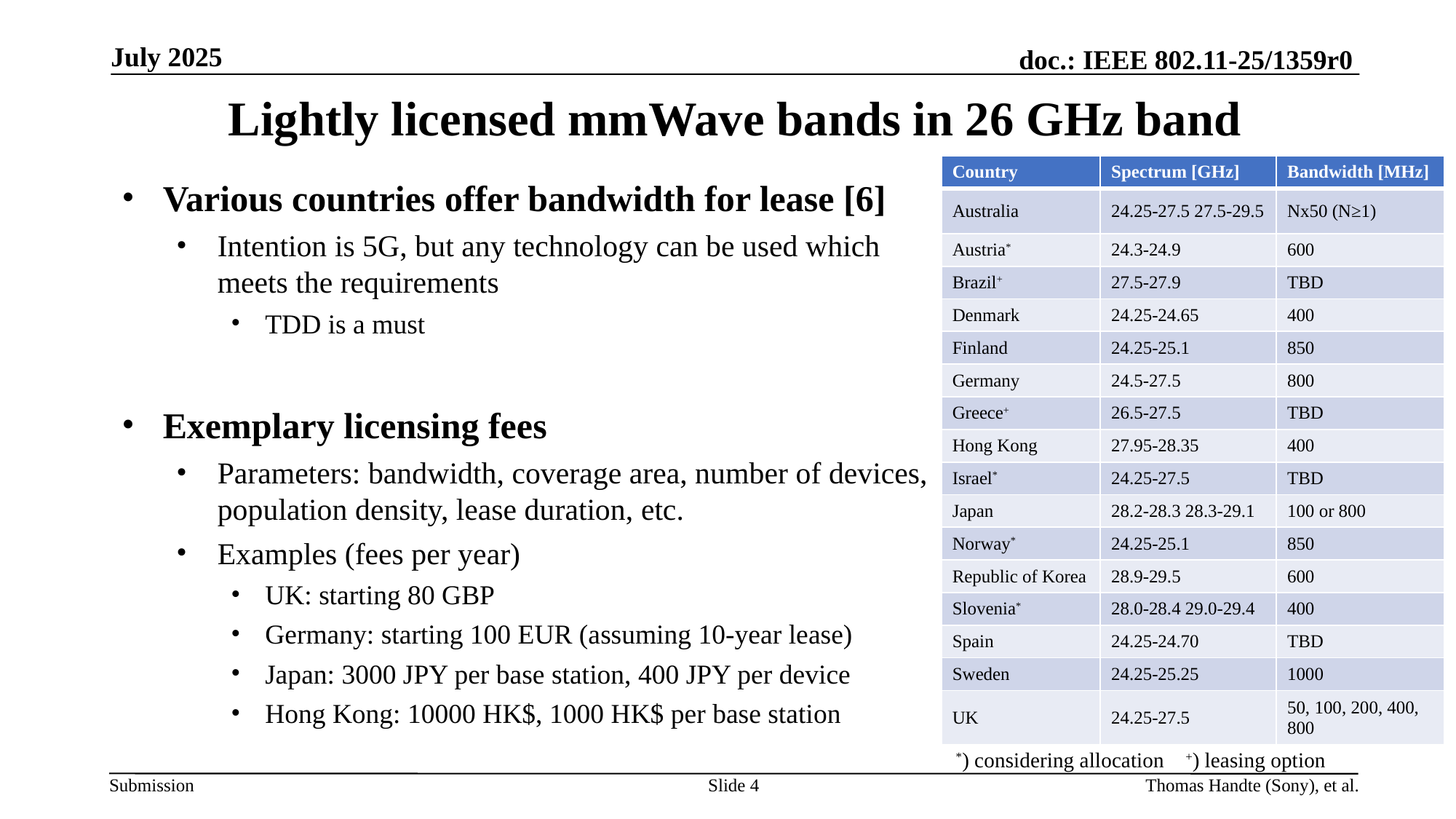

July 2025
# Lightly licensed mmWave bands in 26 GHz band
| Country | Spectrum [GHz] | Bandwidth [MHz] |
| --- | --- | --- |
| Australia | 24.25-27.5 27.5-29.5 | Nx50 (N≥1) |
| Austria\* | 24.3-24.9 | 600 |
| Brazil+ | 27.5-27.9 | TBD |
| Denmark | 24.25-24.65 | 400 |
| Finland | 24.25-25.1 | 850 |
| Germany | 24.5-27.5 | 800 |
| Greece+ | 26.5-27.5 | TBD |
| Hong Kong | 27.95-28.35 | 400 |
| Israel\* | 24.25-27.5 | TBD |
| Japan | 28.2-28.3 28.3-29.1 | 100 or 800 |
| Norway\* | 24.25-25.1 | 850 |
| Republic of Korea | 28.9-29.5 | 600 |
| Slovenia\* | 28.0-28.4 29.0-29.4 | 400 |
| Spain | 24.25-24.70 | TBD |
| Sweden | 24.25-25.25 | 1000 |
| UK | 24.25-27.5 | 50, 100, 200, 400, 800 |
Various countries offer bandwidth for lease [6]
Intention is 5G, but any technology can be used which
meets the requirements
TDD is a must

Exemplary licensing fees
Parameters: bandwidth, coverage area, number of devices,
population density, lease duration, etc.
Examples (fees per year)
UK: starting 80 GBP
Germany: starting 100 EUR (assuming 10-year lease)
Japan: 3000 JPY per base station, 400 JPY per device
Hong Kong: 10000 HK$, 1000 HK$ per base station

*) considering allocation    +) leasing option
Slide 4
Thomas Handte (Sony), et al.